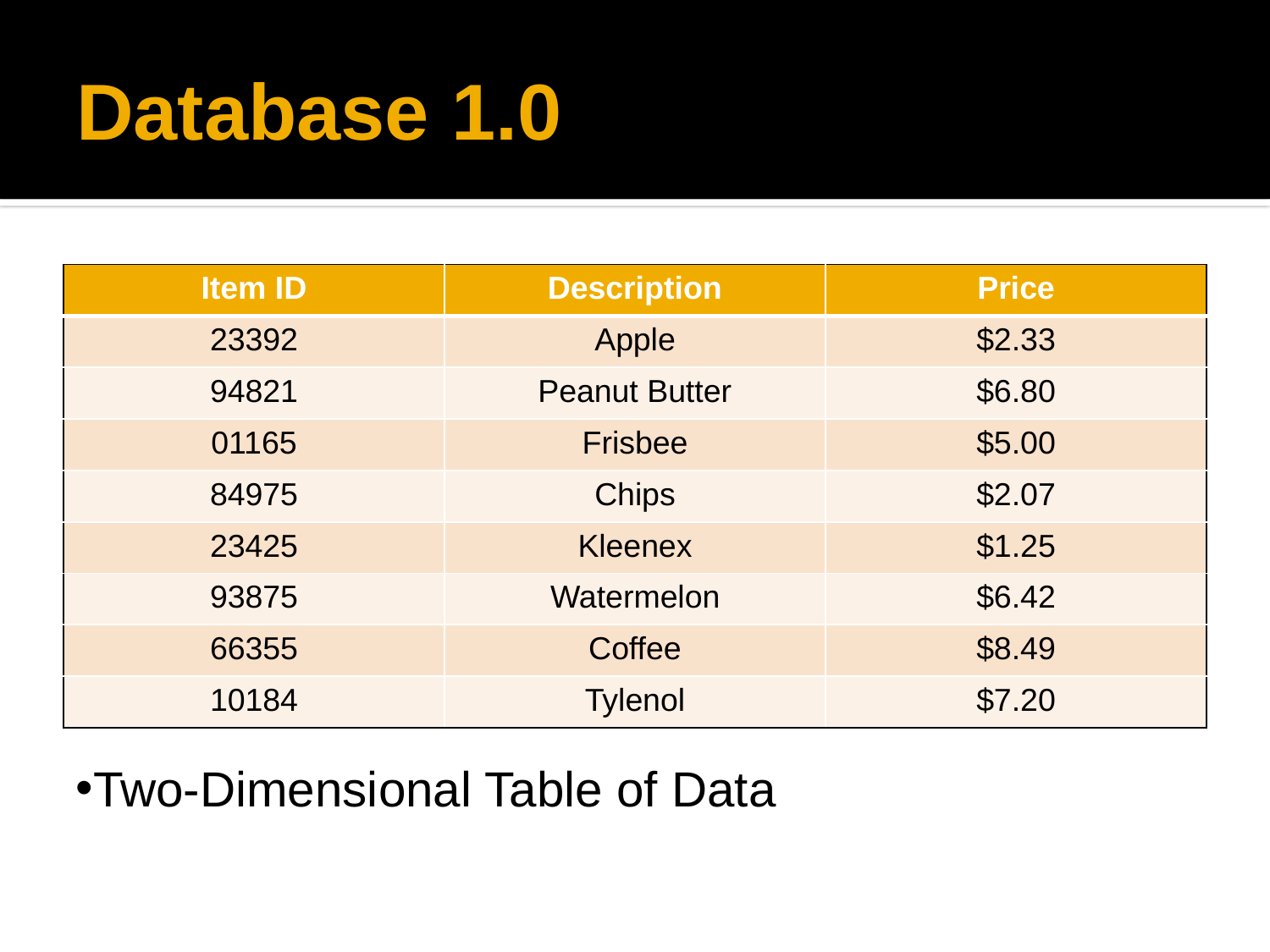

# Database 1.0
| Item ID | Description | Price |
| --- | --- | --- |
| 23392 | Apple | $2.33 |
| 94821 | Peanut Butter | $6.80 |
| 01165 | Frisbee | $5.00 |
| 84975 | Chips | $2.07 |
| 23425 | Kleenex | $1.25 |
| 93875 | Watermelon | $6.42 |
| 66355 | Coffee | $8.49 |
| 10184 | Tylenol | $7.20 |
Two-Dimensional Table of Data